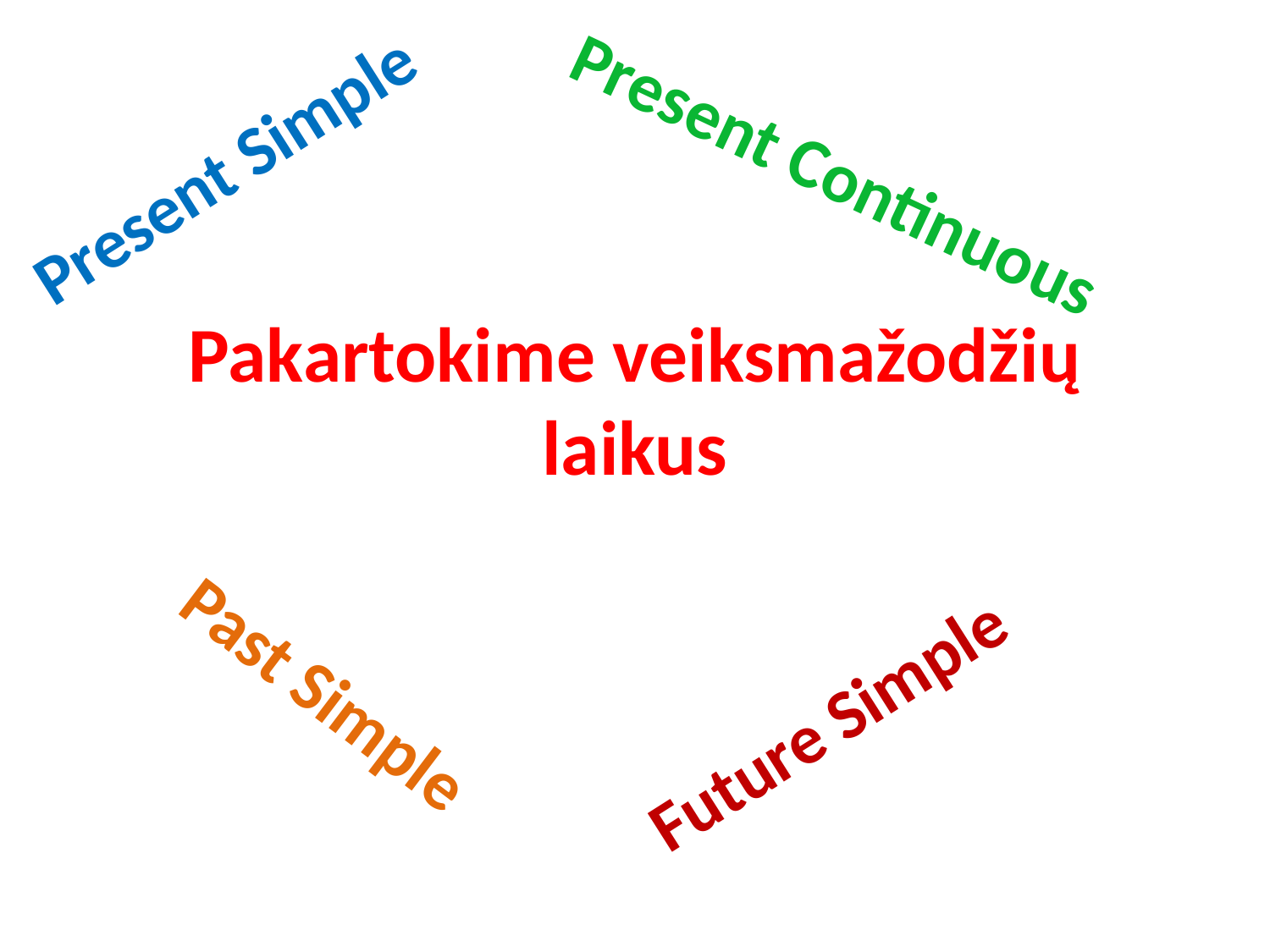

Present Simple
Present Continuous
# Pakartokime veiksmažodžių laikus
Past Simple
Future Simple